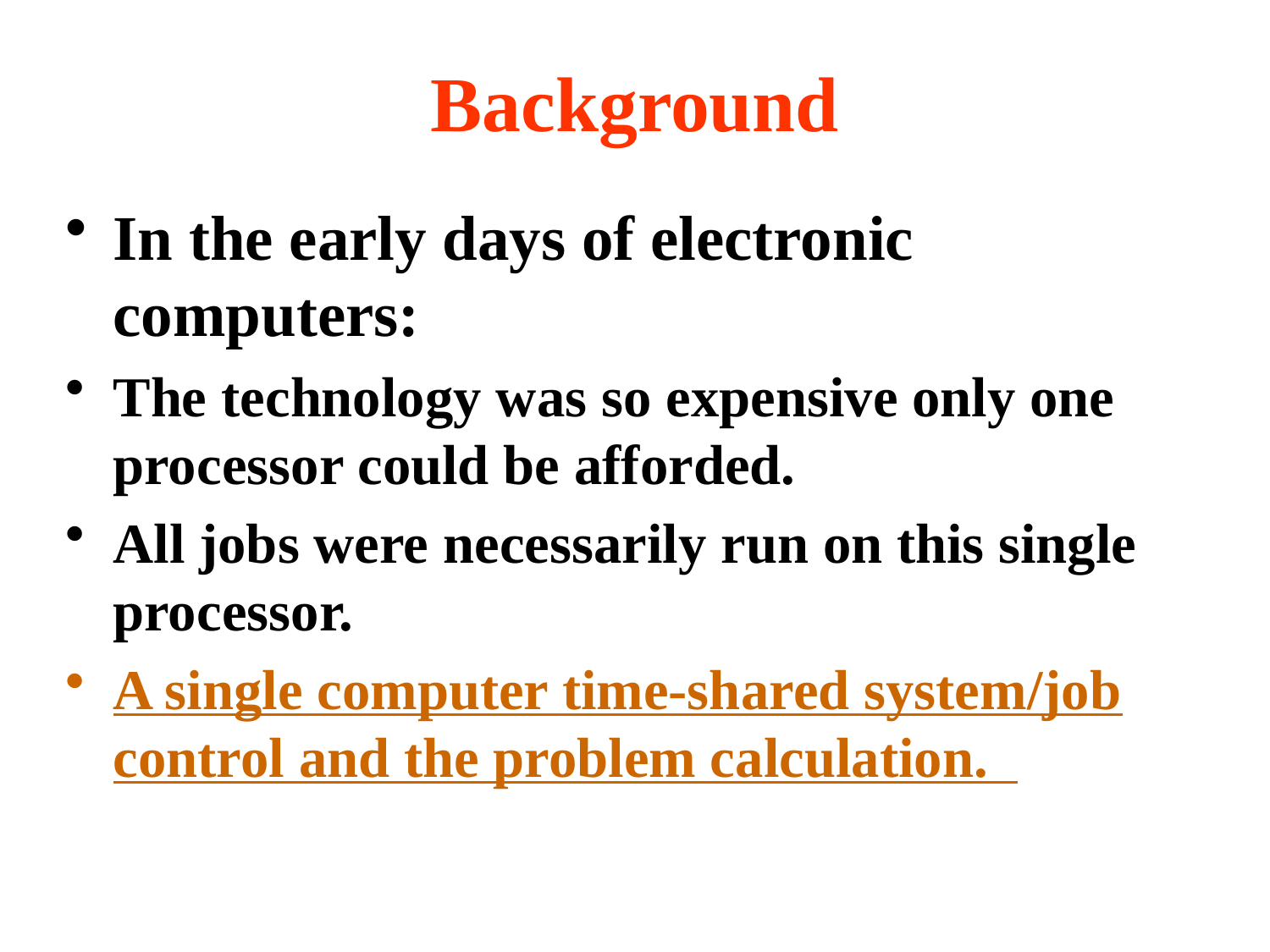

# Background
In the early days of electronic computers:
The technology was so expensive only one processor could be afforded.
All jobs were necessarily run on this single processor.
A single computer time-shared system/job control and the problem calculation.